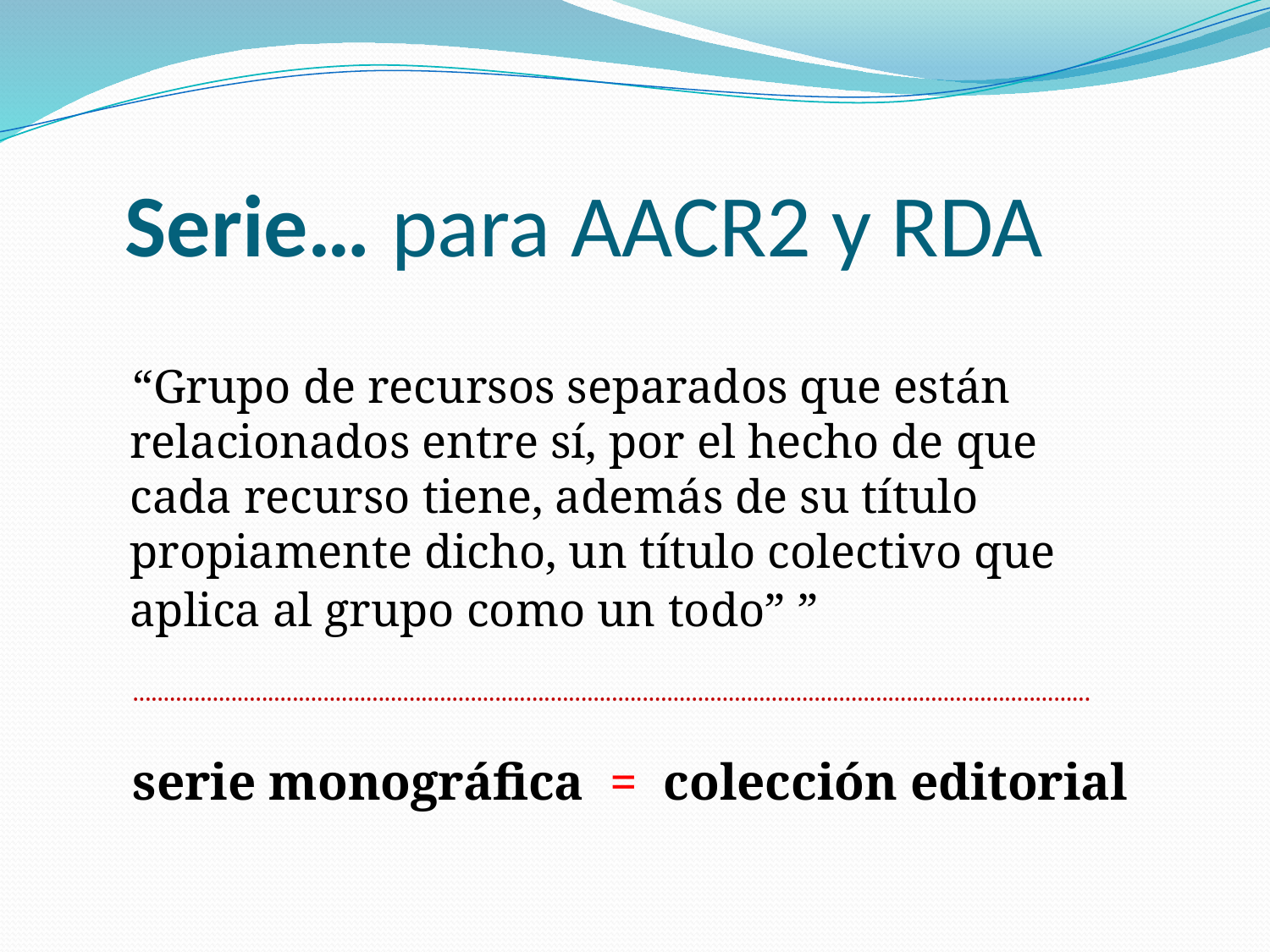

# Serie… para AACR2 y RDA

“Grupo de recursos separados que están relacionados entre sí, por el hecho de que cada recurso tiene, además de su título propiamente dicho, un título colectivo que aplica al grupo como un todo” ”

............................................................................................................................................................

serie monográfica  =  colección editorial